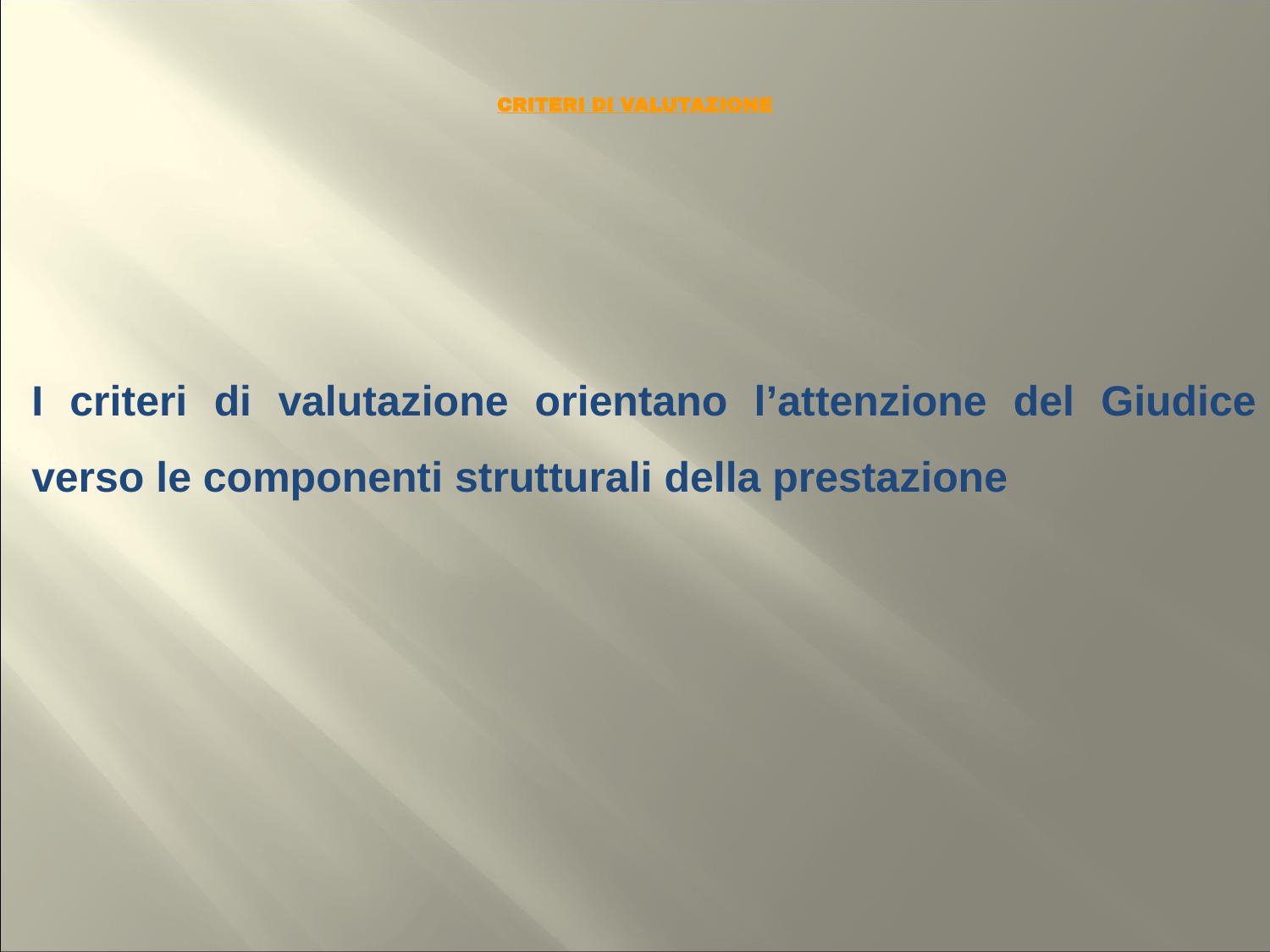

# CRITERI DI VALUTAZIONE

I criteri di valutazione orientano l’attenzione del Giudice verso le componenti strutturali della prestazione